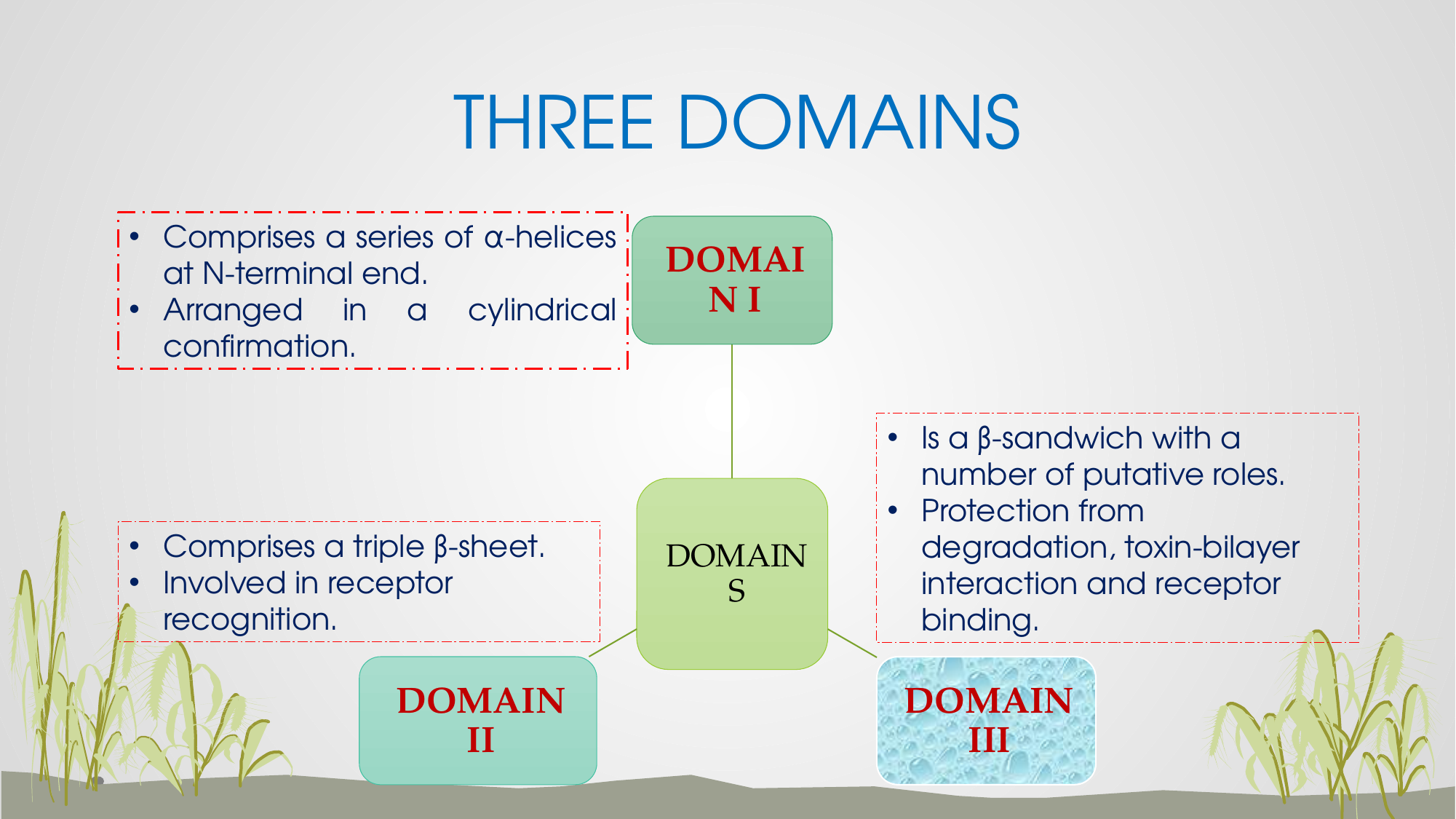

# THREE DOMAINS
DOMAINS
DOMAIN I
DOMAIN III
DOMAIN II
Comprises a series of α-helices at N-terminal end.
Arranged in a cylindrical confirmation.
Is a β-sandwich with a number of putative roles.
Protection from degradation, toxin-bilayer interaction and receptor binding.
Comprises a triple β-sheet.
Involved in receptor recognition.